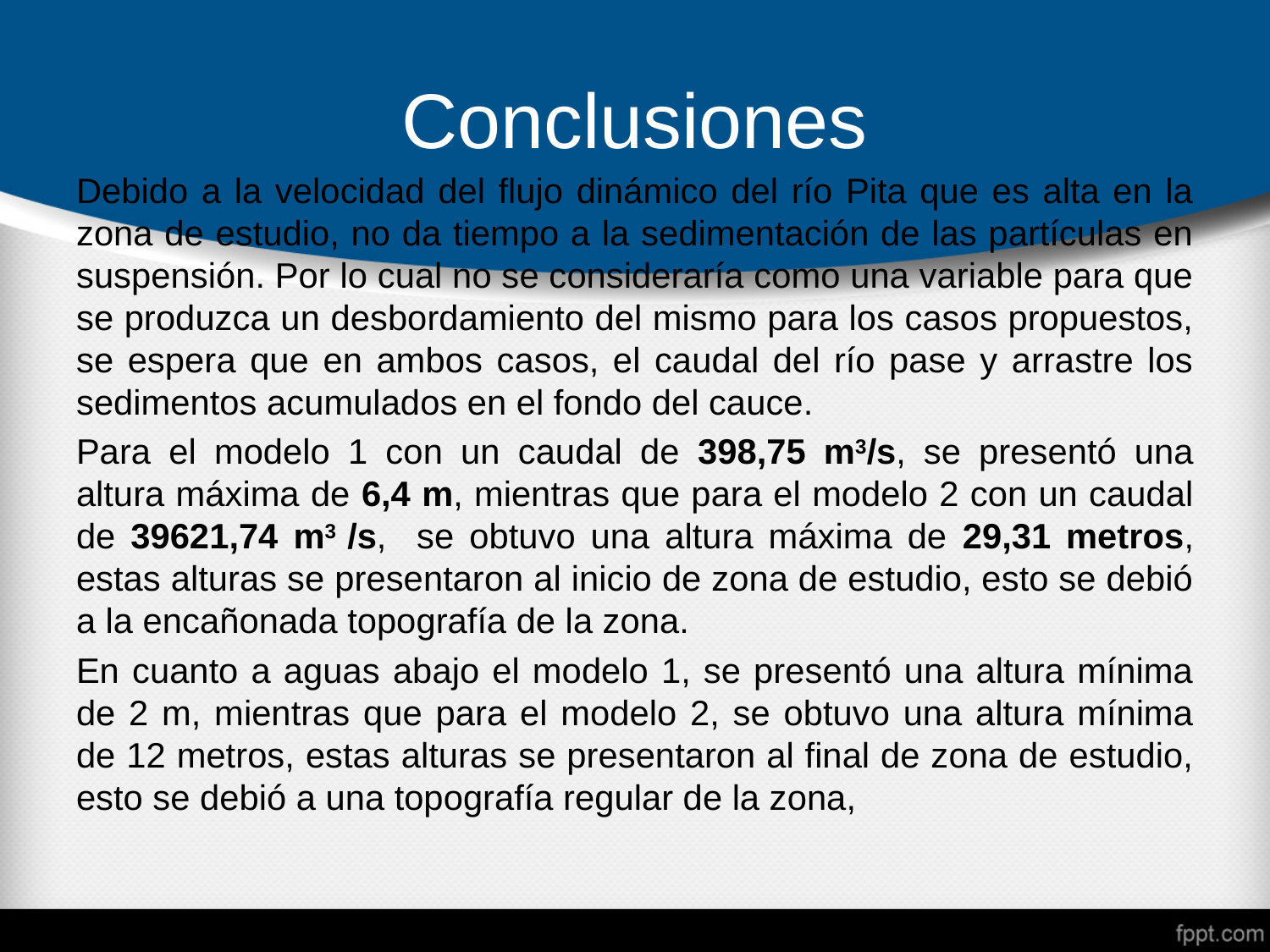

# Conclusiones
Debido a la velocidad del flujo dinámico del río Pita que es alta en la zona de estudio, no da tiempo a la sedimentación de las partículas en suspensión. Por lo cual no se consideraría como una variable para que se produzca un desbordamiento del mismo para los casos propuestos, se espera que en ambos casos, el caudal del río pase y arrastre los sedimentos acumulados en el fondo del cauce.
Para el modelo 1 con un caudal de 398,75 m3/s, se presentó una altura máxima de 6,4 m, mientras que para el modelo 2 con un caudal de 39621,74 m3 /s,  se obtuvo una altura máxima de 29,31 metros, estas alturas se presentaron al inicio de zona de estudio, esto se debió a la encañonada topografía de la zona.
En cuanto a aguas abajo el modelo 1, se presentó una altura mínima de 2 m, mientras que para el modelo 2, se obtuvo una altura mínima de 12 metros, estas alturas se presentaron al final de zona de estudio, esto se debió a una topografía regular de la zona,